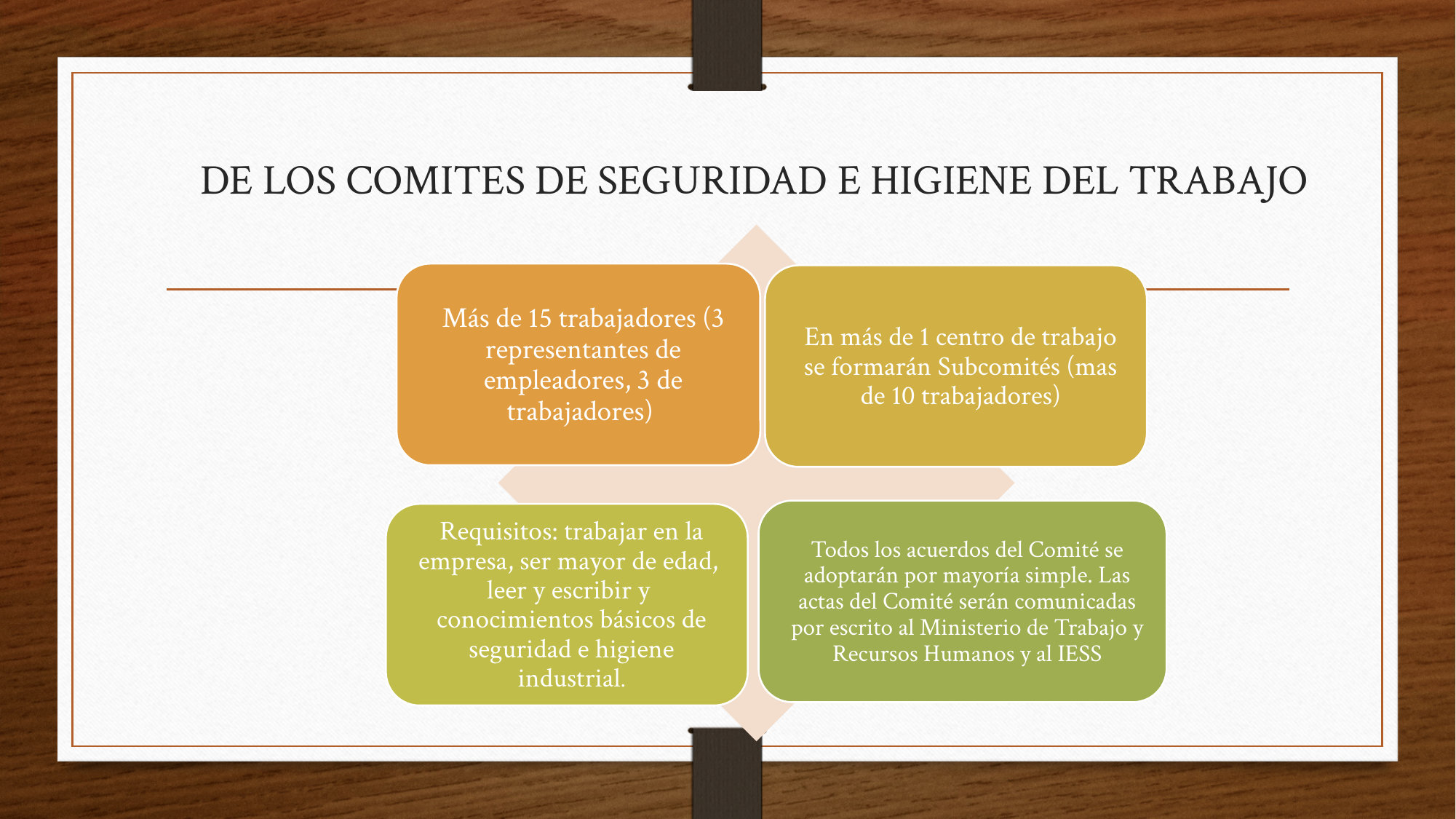

# DE LOS COMITES DE SEGURIDAD E HIGIENE DEL TRABAJO
Más de 15 trabajadores (3 representantes de empleadores, 3 de trabajadores)
En más de 1 centro de trabajo se formarán Subcomités (mas de 10 trabajadores)
Requisitos: trabajar en la empresa, ser mayor de edad,  leer y escribir y  conocimientos básicos de seguridad e higiene industrial.
Todos los acuerdos del Comité se adoptarán por mayoría simple. Las actas del Comité serán comunicadas por escrito al Ministerio de Trabajo y Recursos Humanos y al IESS